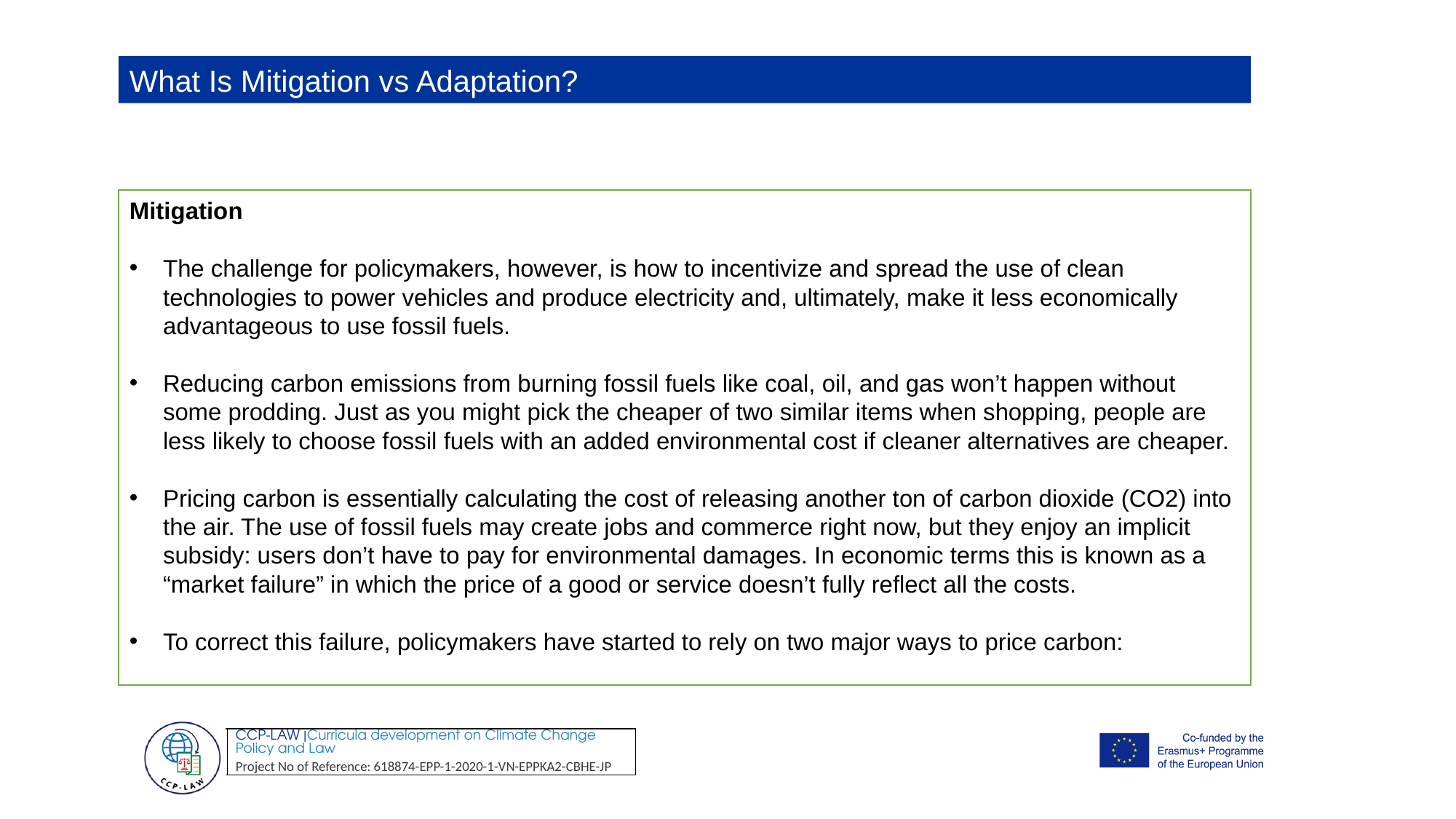

What Is Mitigation vs Adaptation?
Mitigation

The challenge for policymakers, however, is how to incentivize and spread the use of clean technologies to power vehicles and produce electricity and, ultimately, make it less economically advantageous to use fossil fuels.

Reducing carbon emissions from burning fossil fuels like coal, oil, and gas won’t happen without some prodding. Just as you might pick the cheaper of two similar items when shopping, people are less likely to choose fossil fuels with an added environmental cost if cleaner alternatives are cheaper.

Pricing carbon is essentially calculating the cost of releasing another ton of carbon dioxide (CO2) into the air. The use of fossil fuels may create jobs and commerce right now, but they enjoy an implicit subsidy: users don’t have to pay for environmental damages. In economic terms this is known as a “market failure” in which the price of a good or service doesn’t fully reflect all the costs.

To correct this failure, policymakers have started to rely on two major ways to price carbon: